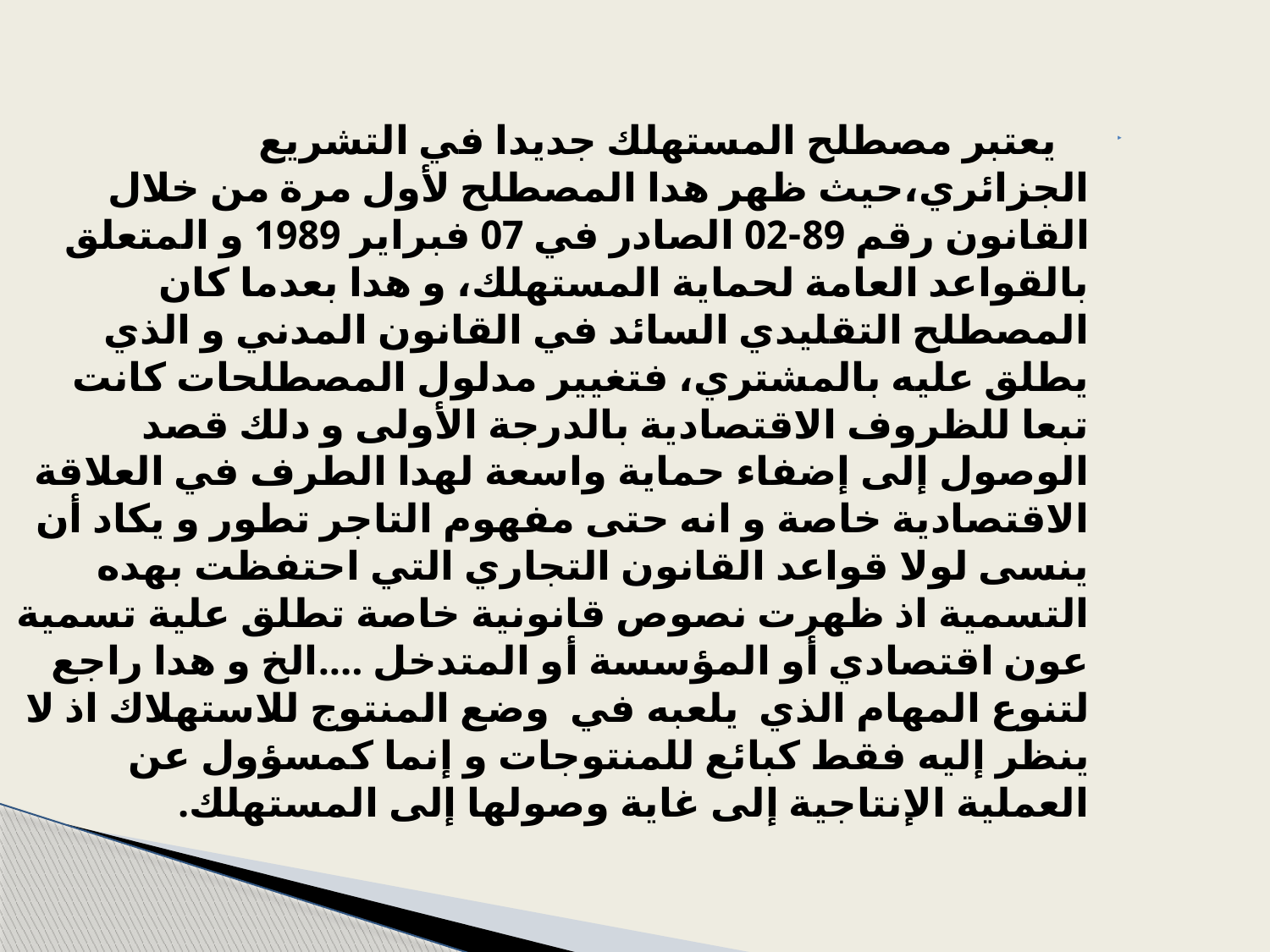

يعتبر مصطلح المستهلك جديدا في التشريع الجزائري،حيث ظهر هدا المصطلح لأول مرة من خلال القانون رقم 89-02 الصادر في 07 فبراير 1989 و المتعلق بالقواعد العامة لحماية المستهلك، و هدا بعدما كان المصطلح التقليدي السائد في القانون المدني و الذي يطلق عليه بالمشتري، فتغيير مدلول المصطلحات كانت تبعا للظروف الاقتصادية بالدرجة الأولى و دلك قصد الوصول إلى إضفاء حماية واسعة لهدا الطرف في العلاقة الاقتصادية خاصة و انه حتى مفهوم التاجر تطور و يكاد أن ينسى لولا قواعد القانون التجاري التي احتفظت بهده التسمية اذ ظهرت نصوص قانونية خاصة تطلق علية تسمية عون اقتصادي أو المؤسسة أو المتدخل ....الخ و هدا راجع لتنوع المهام الذي  يلعبه في 	 وضع المنتوج للاستهلاك اذ لا ينظر إليه فقط كبائع للمنتوجات و إنما كمسؤول عن العملية الإنتاجية إلى غاية وصولها إلى المستهلك.